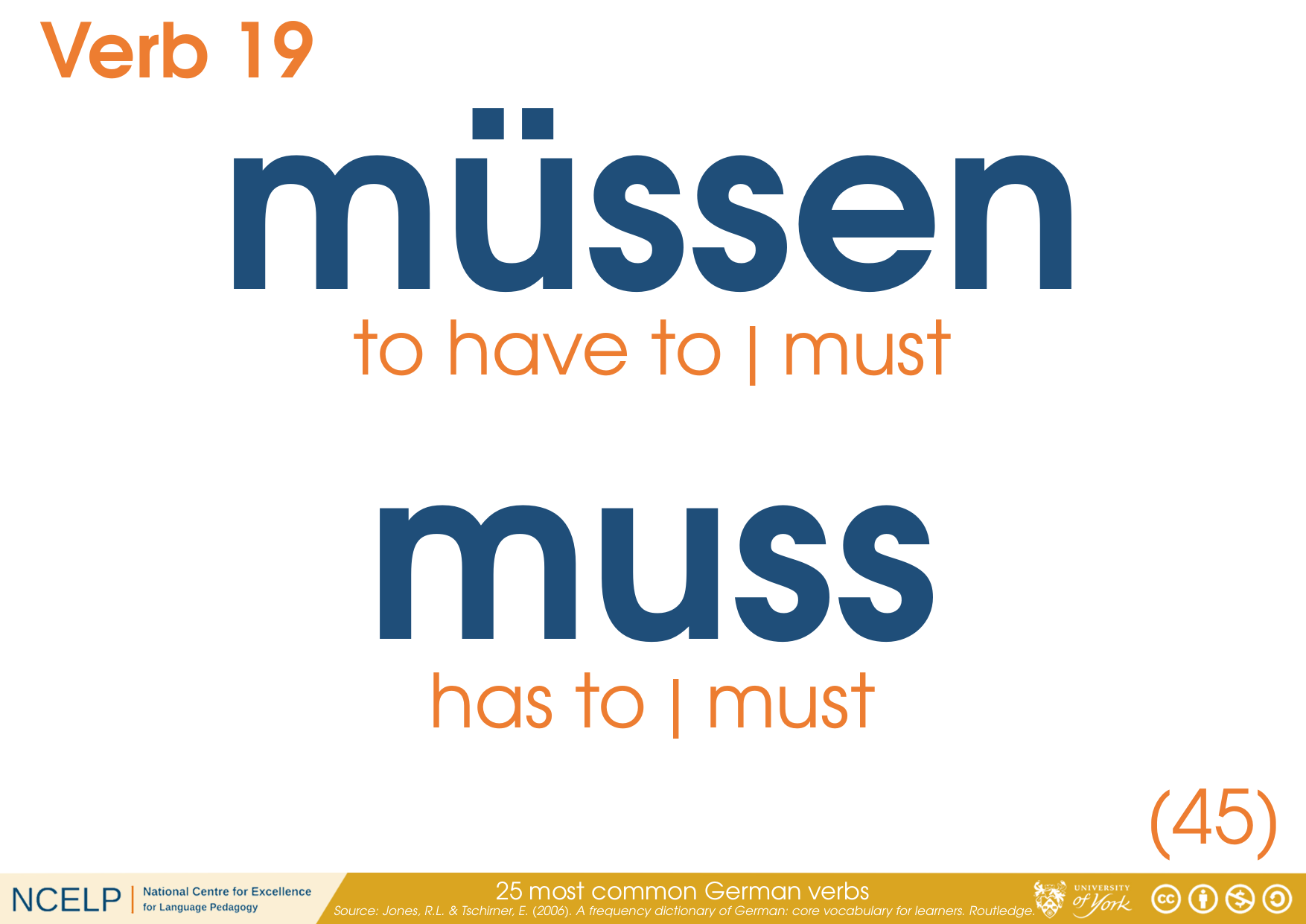

Verb 19
müssen
to have to | must
muss
has to | must
(45)
25 most common German verbs
Source: Jones, R.L. & Tschirner, E. (2006). A frequency dictionary of German: core vocabulary for learners. Routledge.